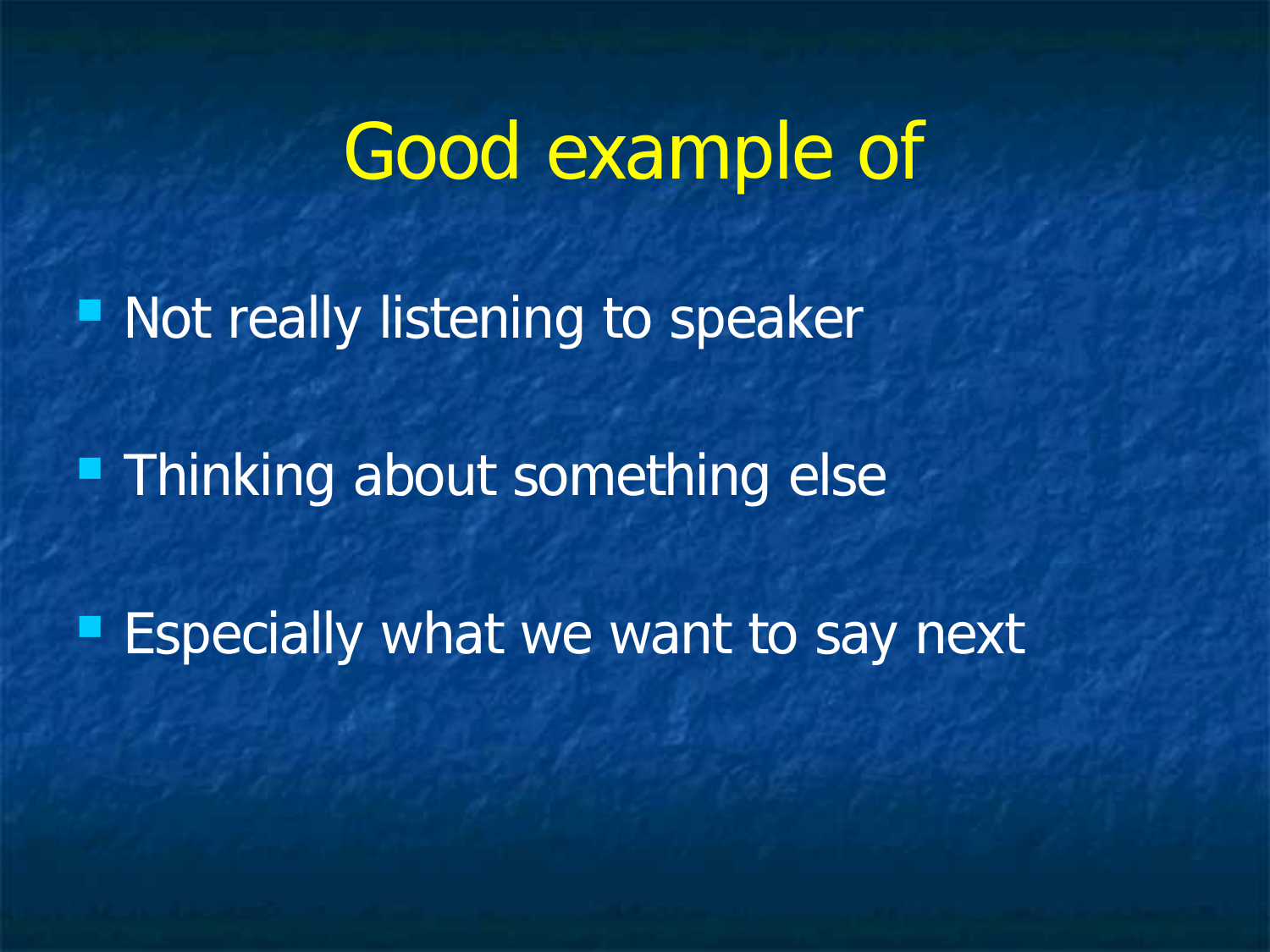

# Good example of
Not really listening to speaker

Thinking about something else

Especially what we want to say next